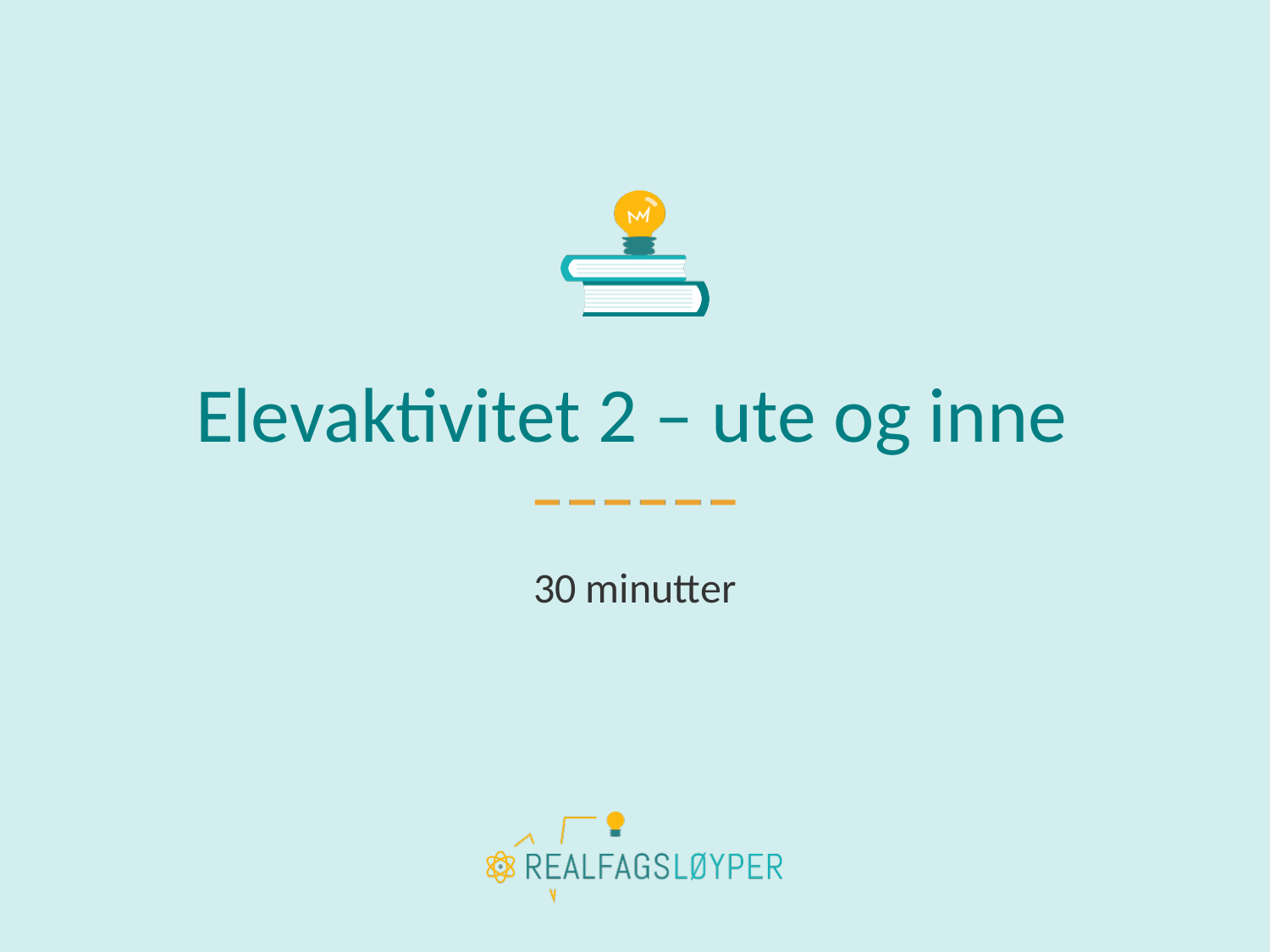

# Elevaktivitet 2 – ute og inne
30 minutter